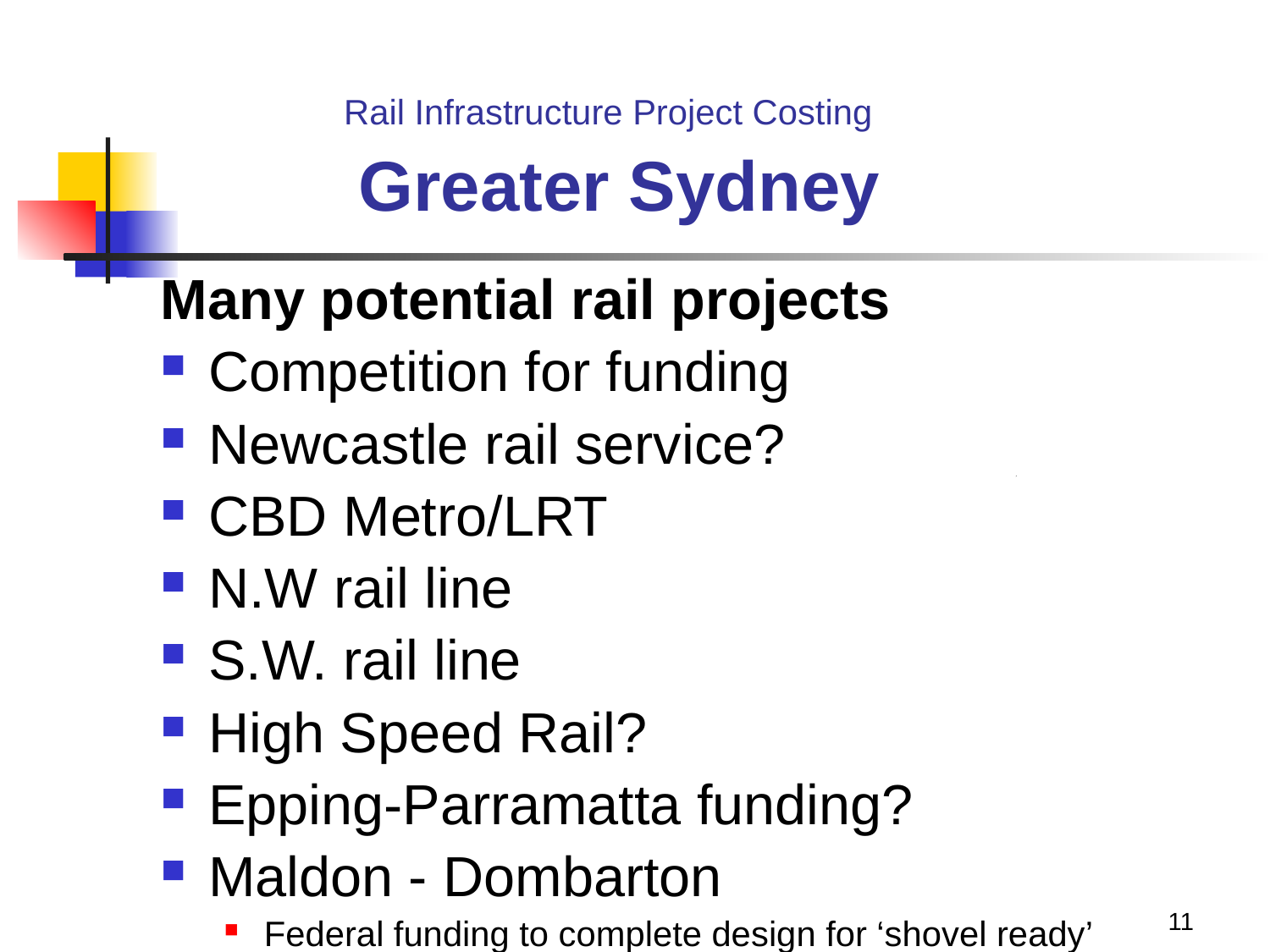

# Rail Infrastructure Project Costing Greater Sydney
Many potential rail projects
Competition for funding
Newcastle rail service?
CBD Metro/LRT
N.W rail line
S.W. rail line
High Speed Rail?
Epping-Parramatta funding?
Maldon - Dombarton
Federal funding to complete design for ‘shovel ready’

11